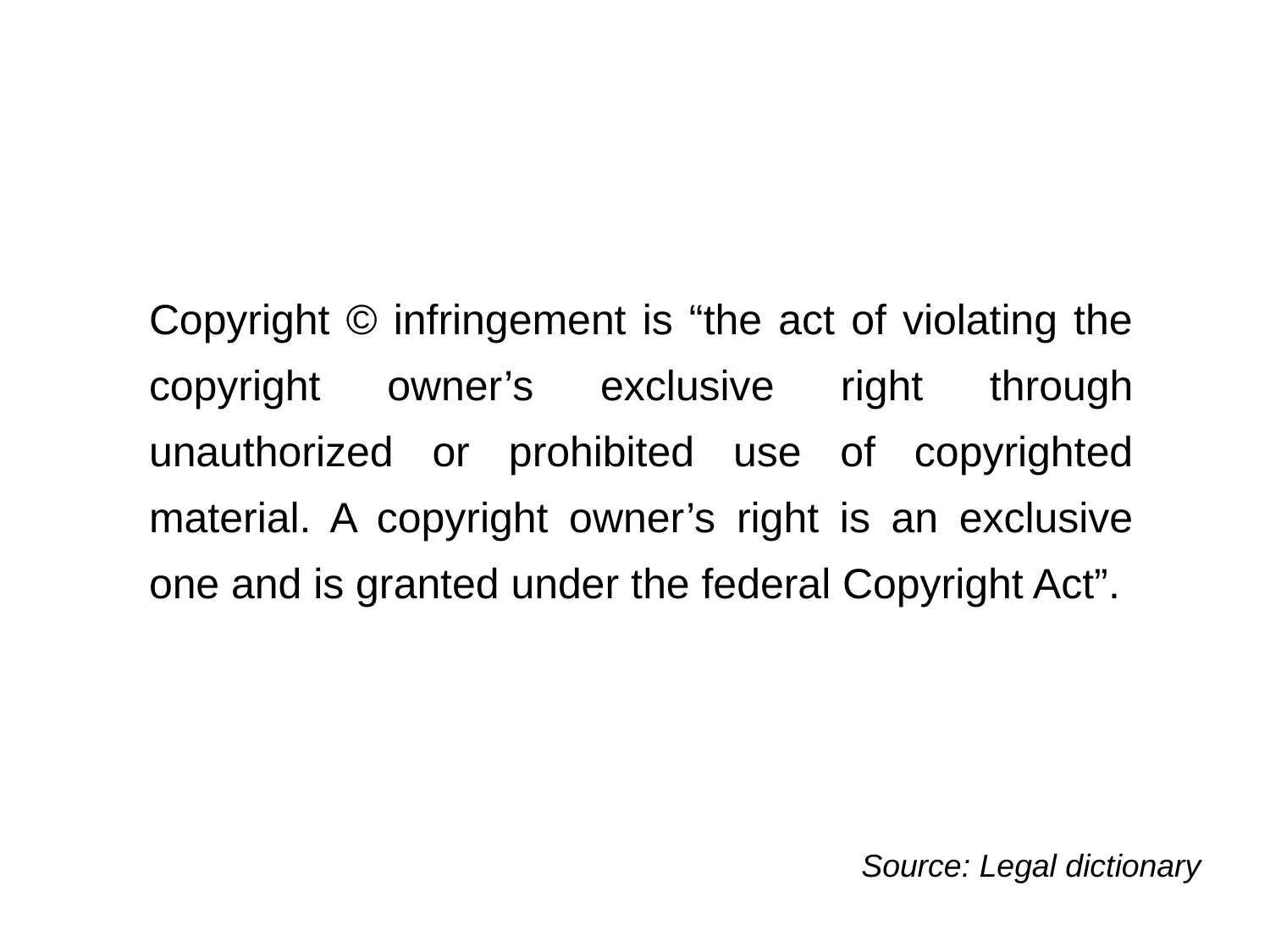

Copyright © infringement is “the act of violating the copyright owner’s exclusive right through unauthorized or prohibited use of copyrighted material. A copyright owner’s right is an exclusive one and is granted under the federal Copyright Act”.

Source: Legal dictionary